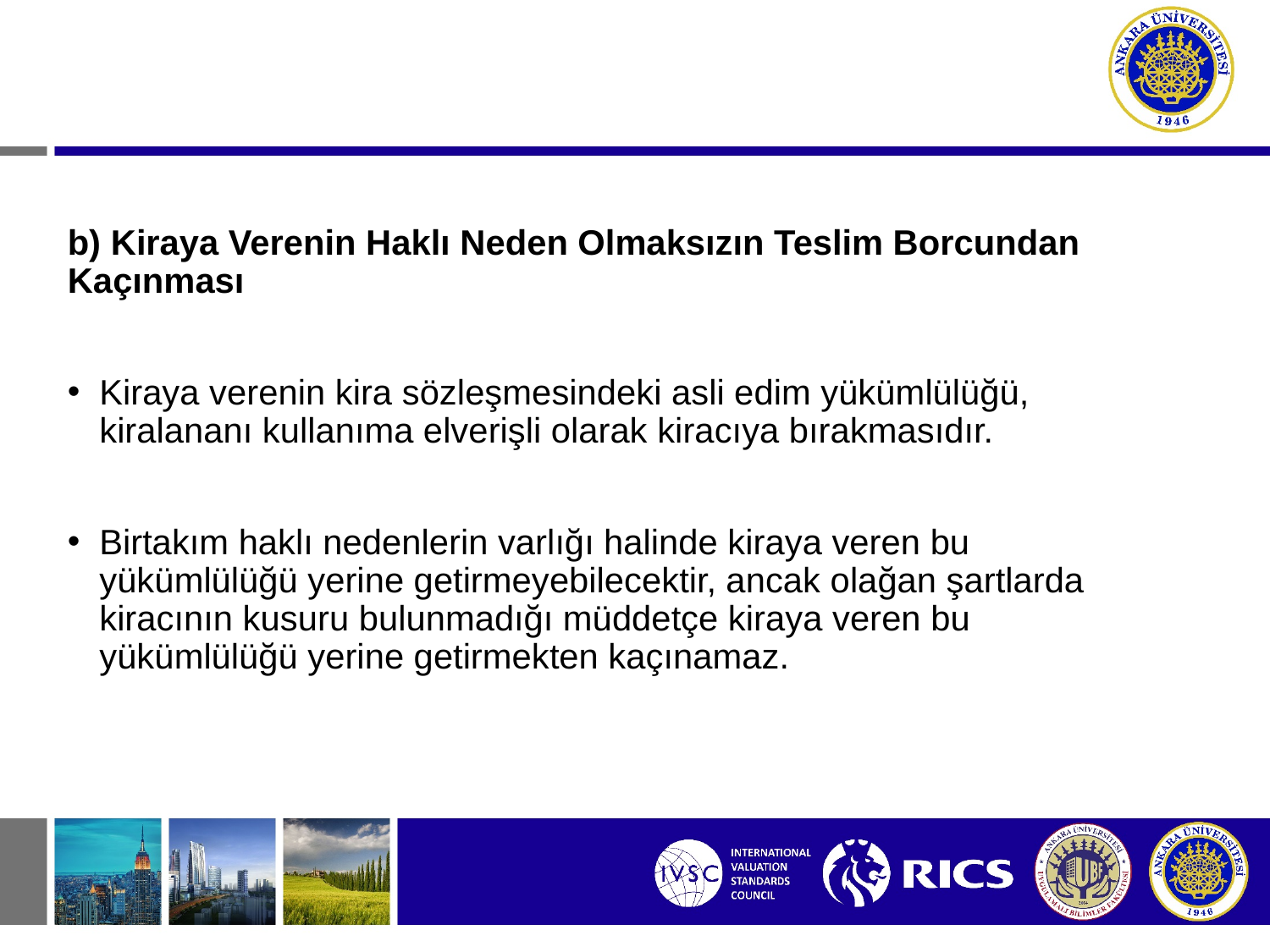

b) Kiraya Verenin Haklı Neden Olmaksızın Teslim Borcundan Kaçınması

Kiraya verenin kira sözleşmesindeki asli edim yükümlülüğü, kiralananı kullanıma elverişli olarak kiracıya bırakmasıdır.

Birtakım haklı nedenlerin varlığı halinde kiraya veren bu yükümlülüğü yerine getirmeyebilecektir, ancak olağan şartlarda kiracının kusuru bulunmadığı müddetçe kiraya veren bu yükümlülüğü yerine getirmekten kaçınamaz.